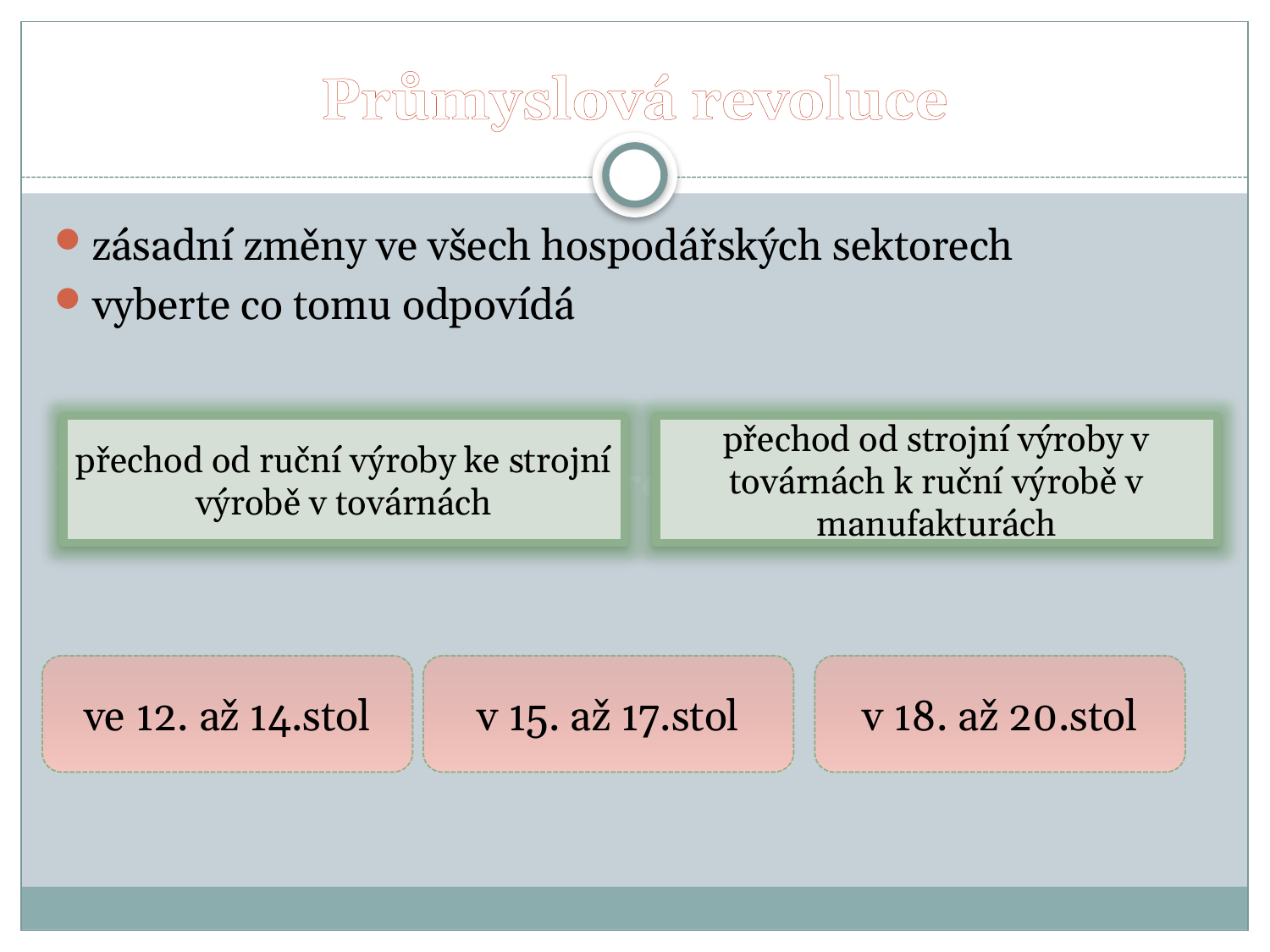

# Průmyslová revoluce
zásadní změny ve všech hospodářských sektorech
vyberte co tomu odpovídá

V jakém období ve světě proběhla?
přechod od ruční výroby ke strojní výrobě v továrnách
přechod od strojní výroby v továrnách k ruční výrobě v manufakturách
ve 12. až 14.stol
v 15. až 17.stol
v 18. až 20.stol